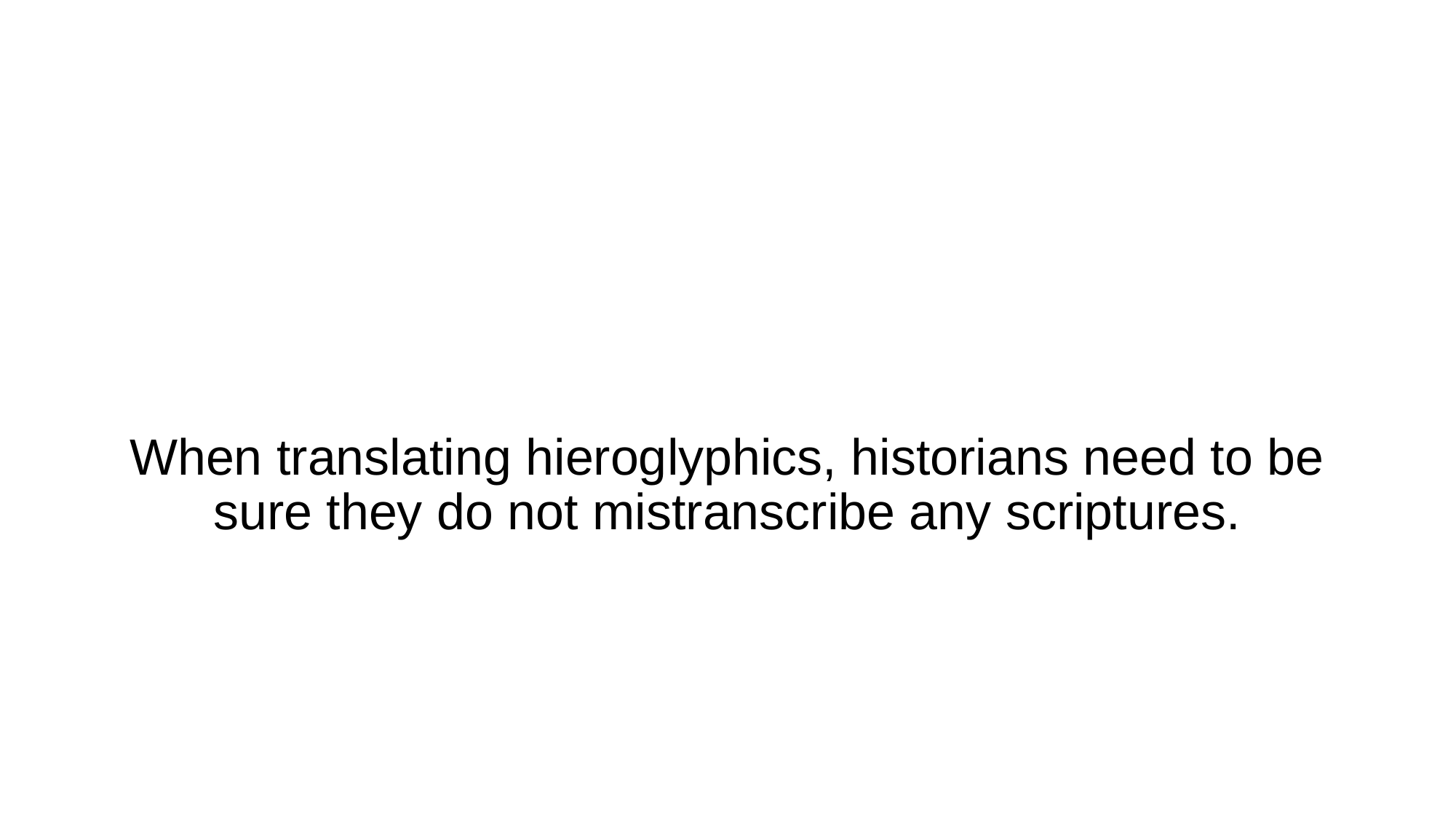

# When translating hieroglyphics, historians need to be sure they do not mistranscribe any scriptures.